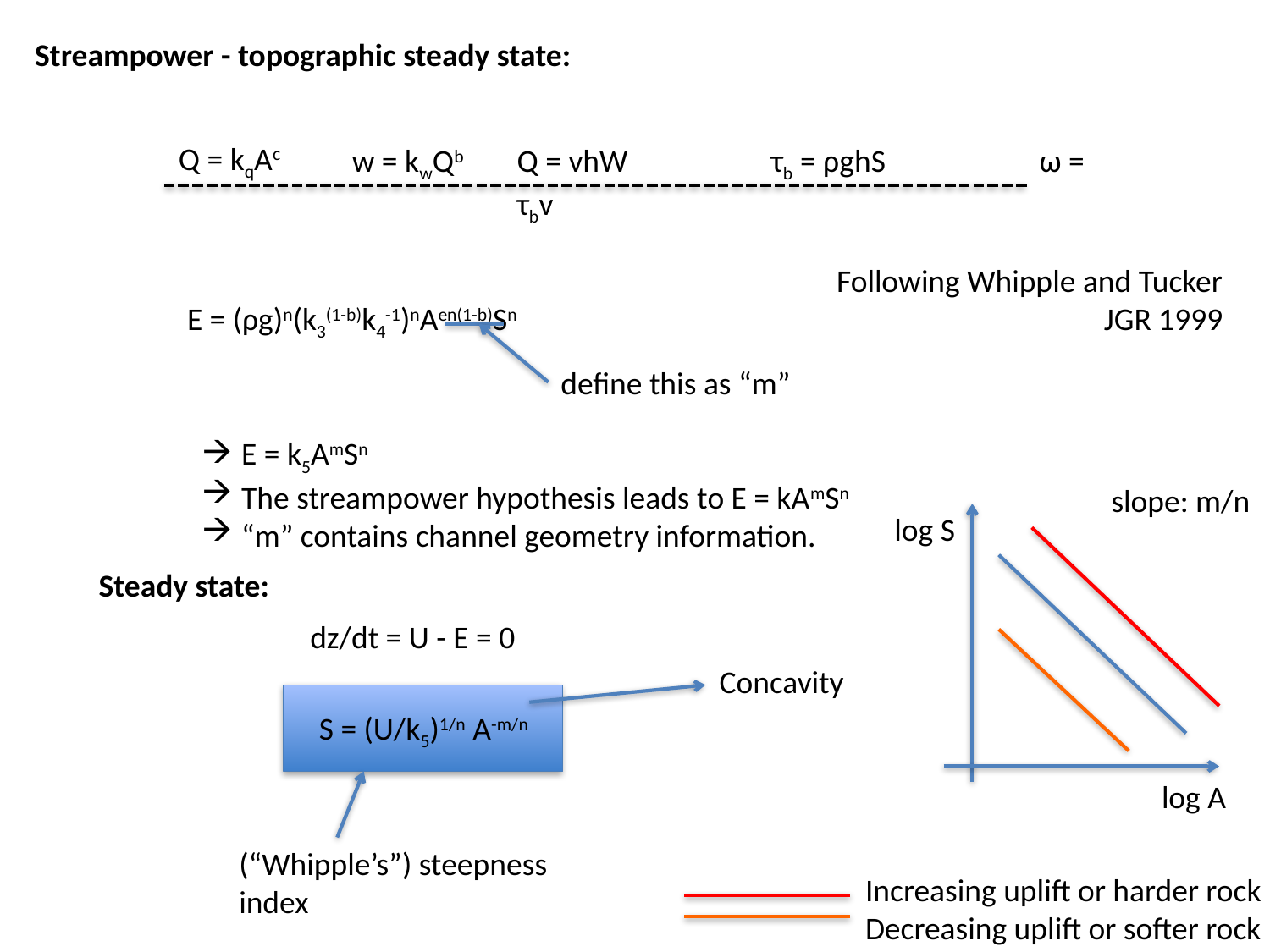

Streampower - topographic steady state:
Q = kqAc
w = kwQb
Q = vhW		τb = ρghS  	  ω = τbv

E = (ρg)n(k3(1-b)k4-1)nAen(1-b)Sn

Following Whipple and Tucker
JGR 1999
define this as “m”
E = k5AmSn
The streampower hypothesis leads to E = kAmSn
“m” contains channel geometry information.
slope: m/n
log S
Steady state:
dz/dt = U - E = 0
Concavity

S = (U/k5)1/n A-m/n
log A
(“Whipple’s”) steepness
index
Increasing uplift or harder rock
Decreasing uplift or softer rock